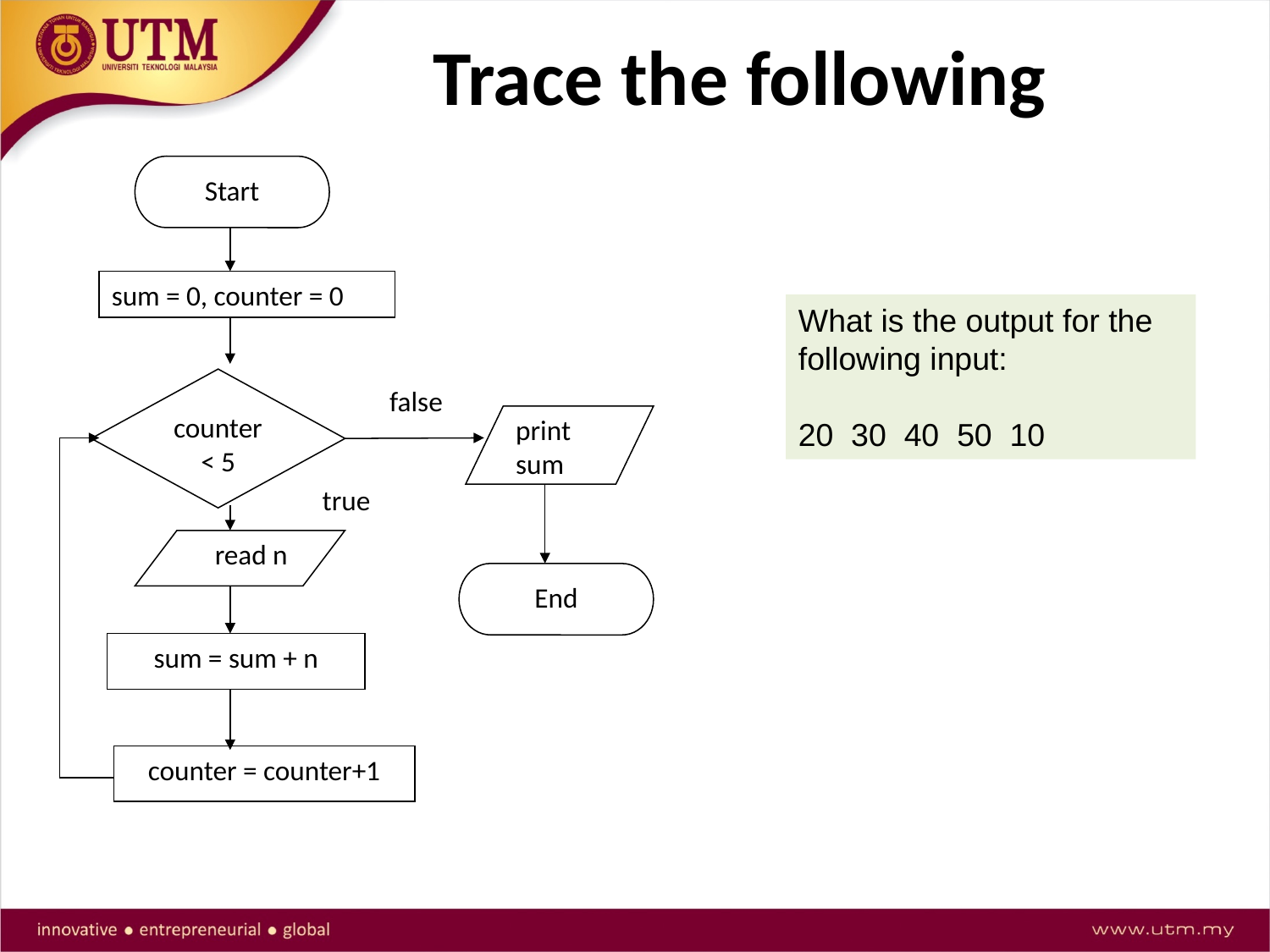

# Trace the following
Start
sum = 0, counter = 0
What is the output for the following input:

20  30  40  50  10
counter < 5
false
print sum
true
    read n
End
sum = sum + n
counter = counter+1